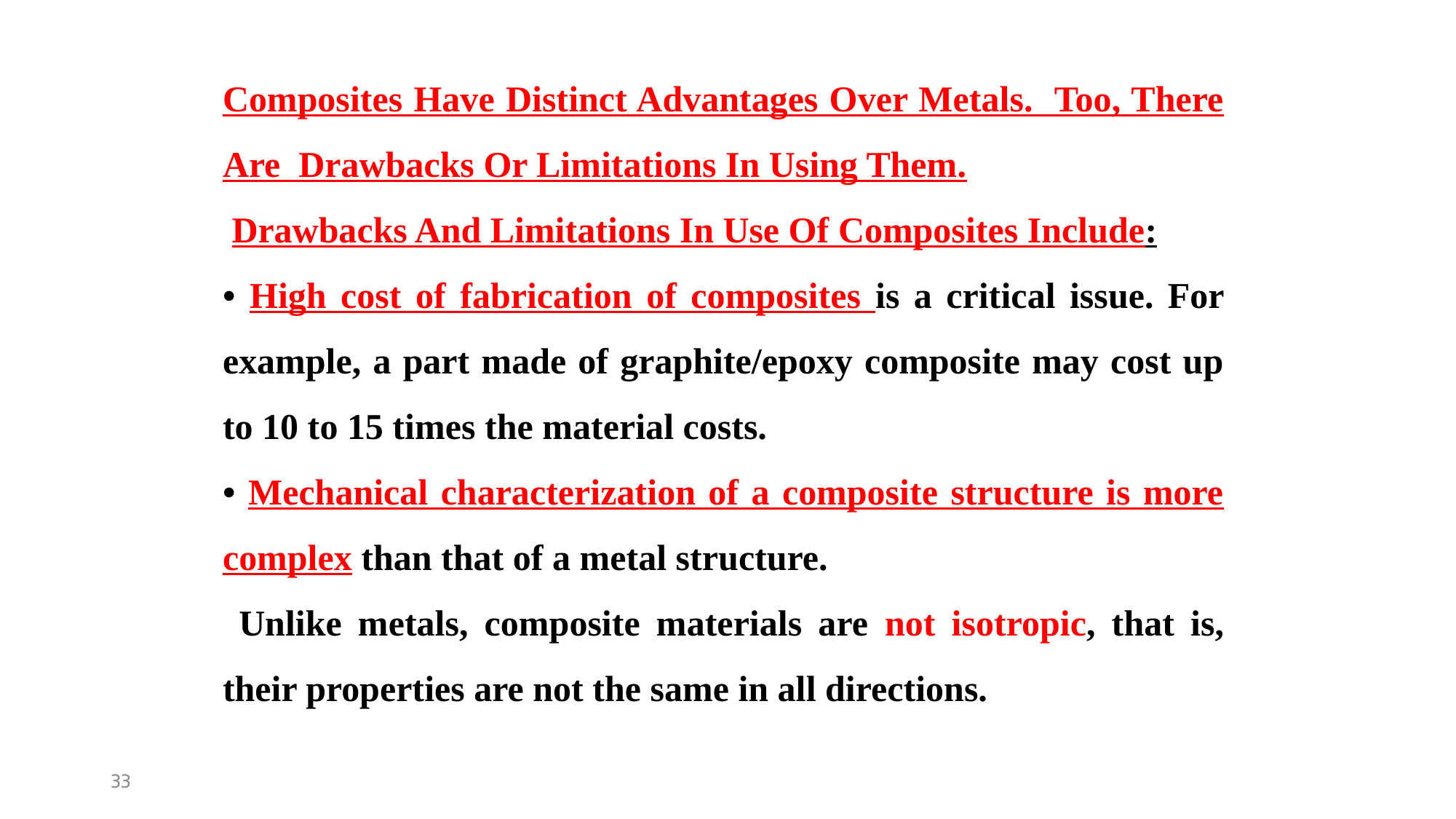

Composites Have Distinct Advantages Over Metals.  Too, There Are  Drawbacks Or Limitations In Using Them.
 Drawbacks And Limitations In Use Of Composites Include:
• High cost of fabrication of composites is a critical issue. For example, a part made of graphite/epoxy composite may cost up to 10 to 15 times the material costs.
• Mechanical characterization of a composite structure is more complex than that of a metal structure.
 Unlike metals, composite materials are not isotropic, that is, their properties are not the same in all directions.
33